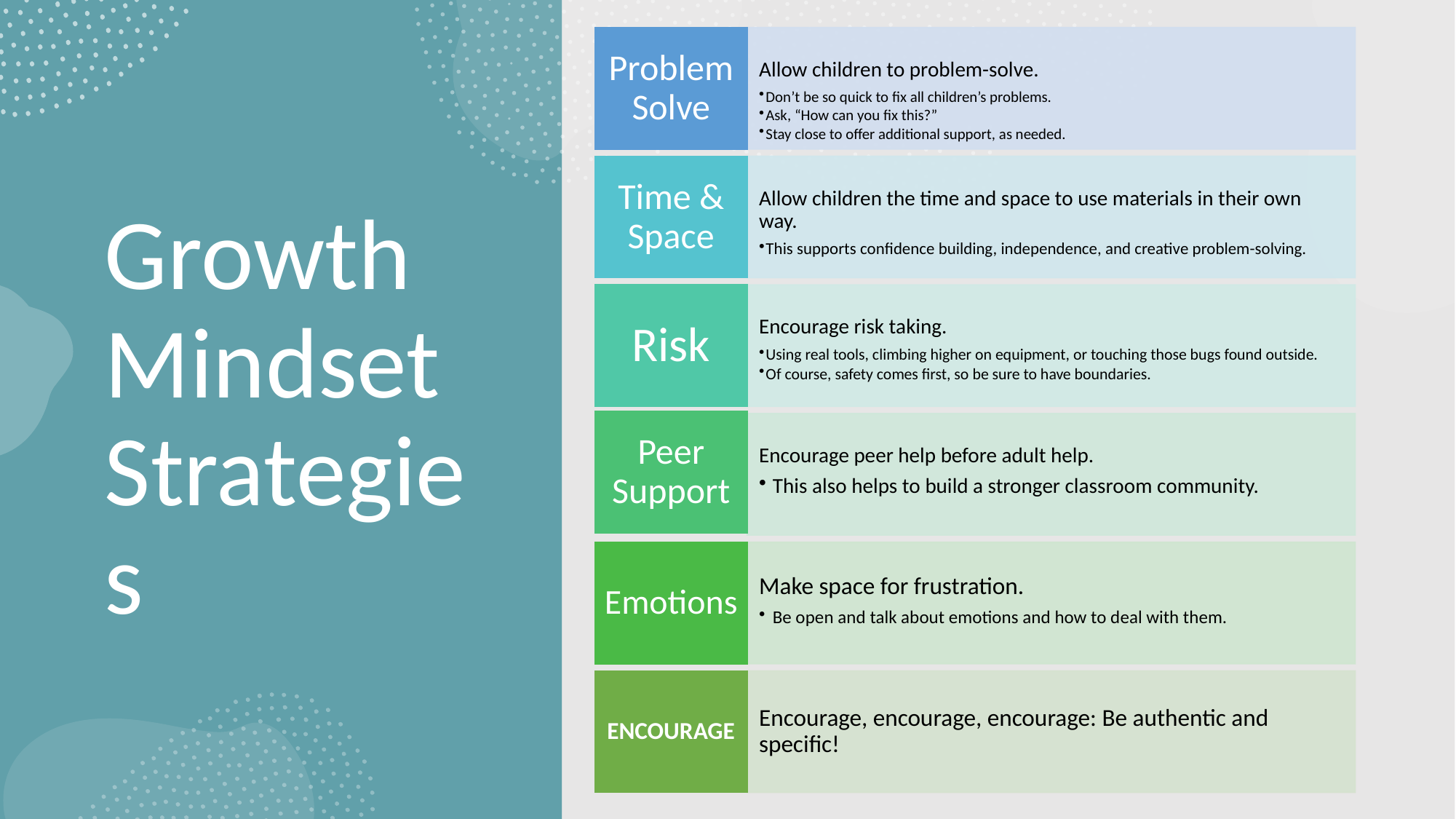

Allow children to problem-solve.
Don’t be so quick to fix all children’s problems.
Ask, “How can you fix this?”
Stay close to offer additional support, as needed.
Problem Solve
Allow children the time and space to use materials in their own way.
This supports confidence building, independence, and creative problem-solving.
Time & Space
Encourage risk taking.
Using real tools, climbing higher on equipment, or touching those bugs found outside.
Of course, safety comes first, so be sure to have boundaries.
Risk
Encourage peer help before adult help.
This also helps to build a stronger classroom community.
Peer Support
Make space for frustration.
Be open and talk about emotions and how to deal with them.
Emotions
Encourage, encourage, encourage: Be authentic and specific!
ENCOURAGE
# Growth Mindset Strategies